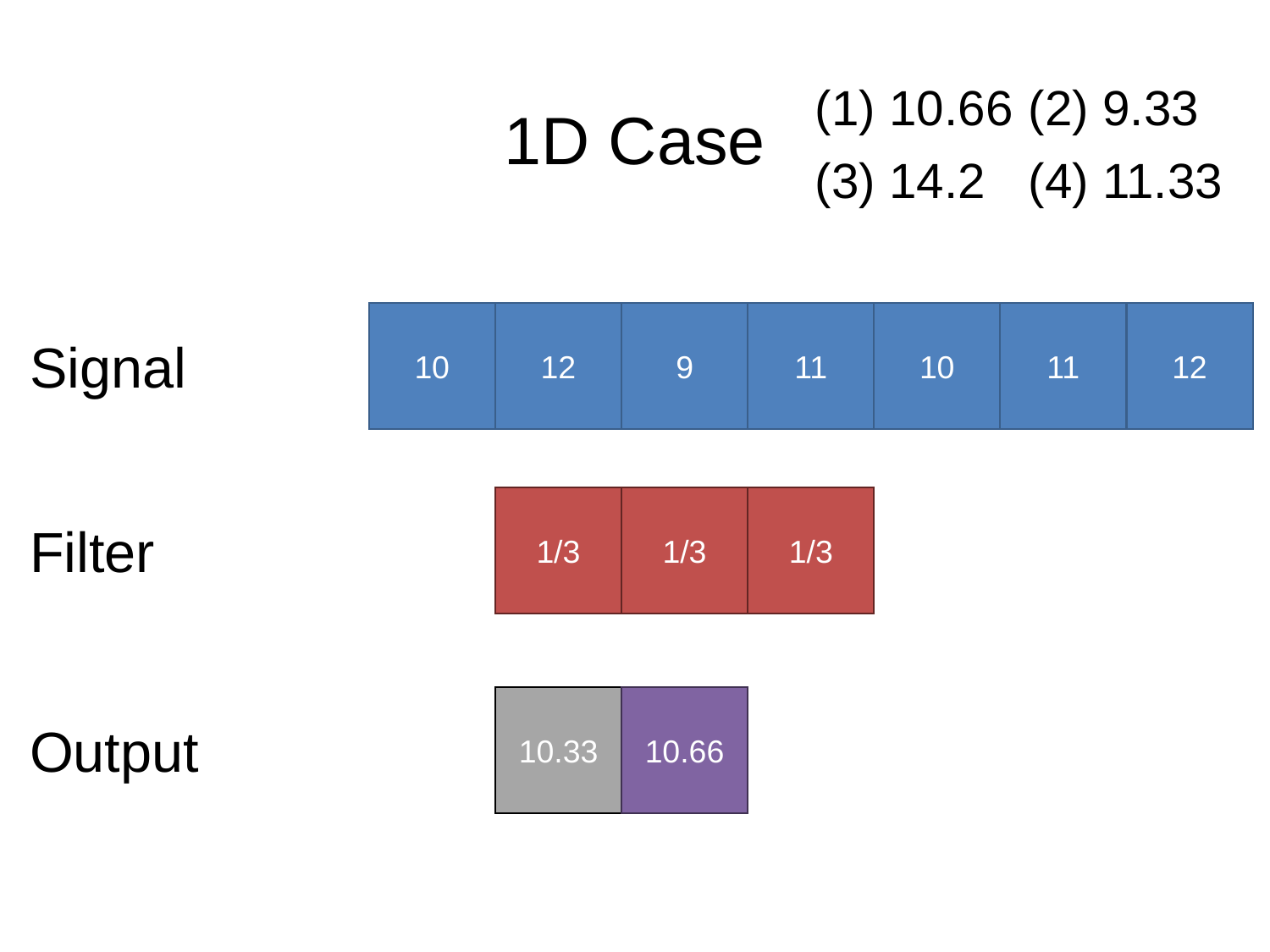

# 1D Case
(1) 10.66
(2) 9.33
(3) 14.2
(4) 11.33
12
11
10
11
9
12
10
Signal
1/3
1/3
1/3
Filter
10.66
10.33
Output